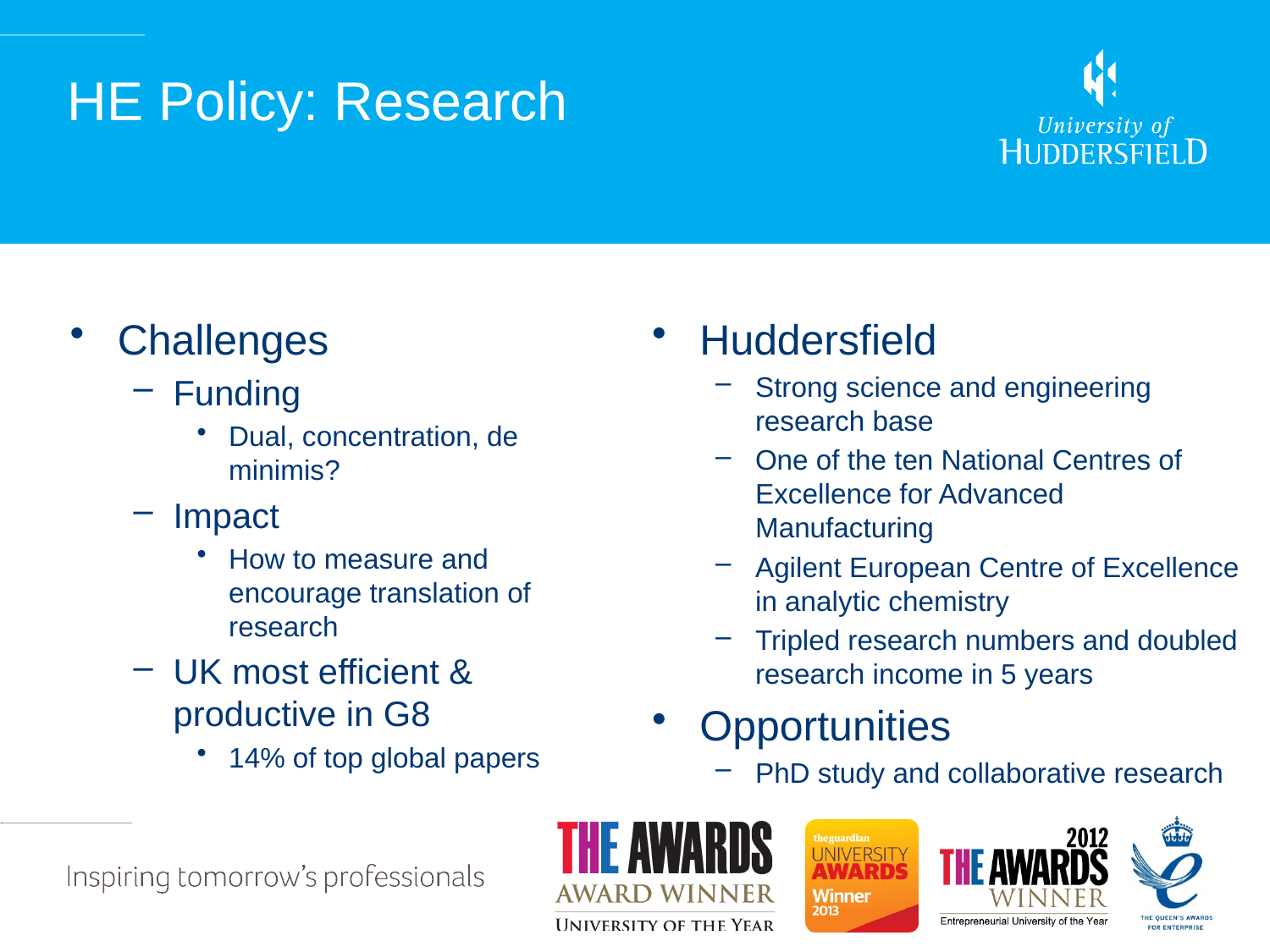

# HE Policy: Research
Challenges
Funding
Dual, concentration, de minimis?
Impact
How to measure and encourage translation of research
UK most efficient & productive in G8
14% of top global papers

Huddersfield
Strong science and engineering research base
One of the ten National Centres of Excellence for Advanced Manufacturing
Agilent European Centre of Excellence in analytic chemistry
Tripled research numbers and doubled research income in 5 years
Opportunities
PhD study and collaborative research